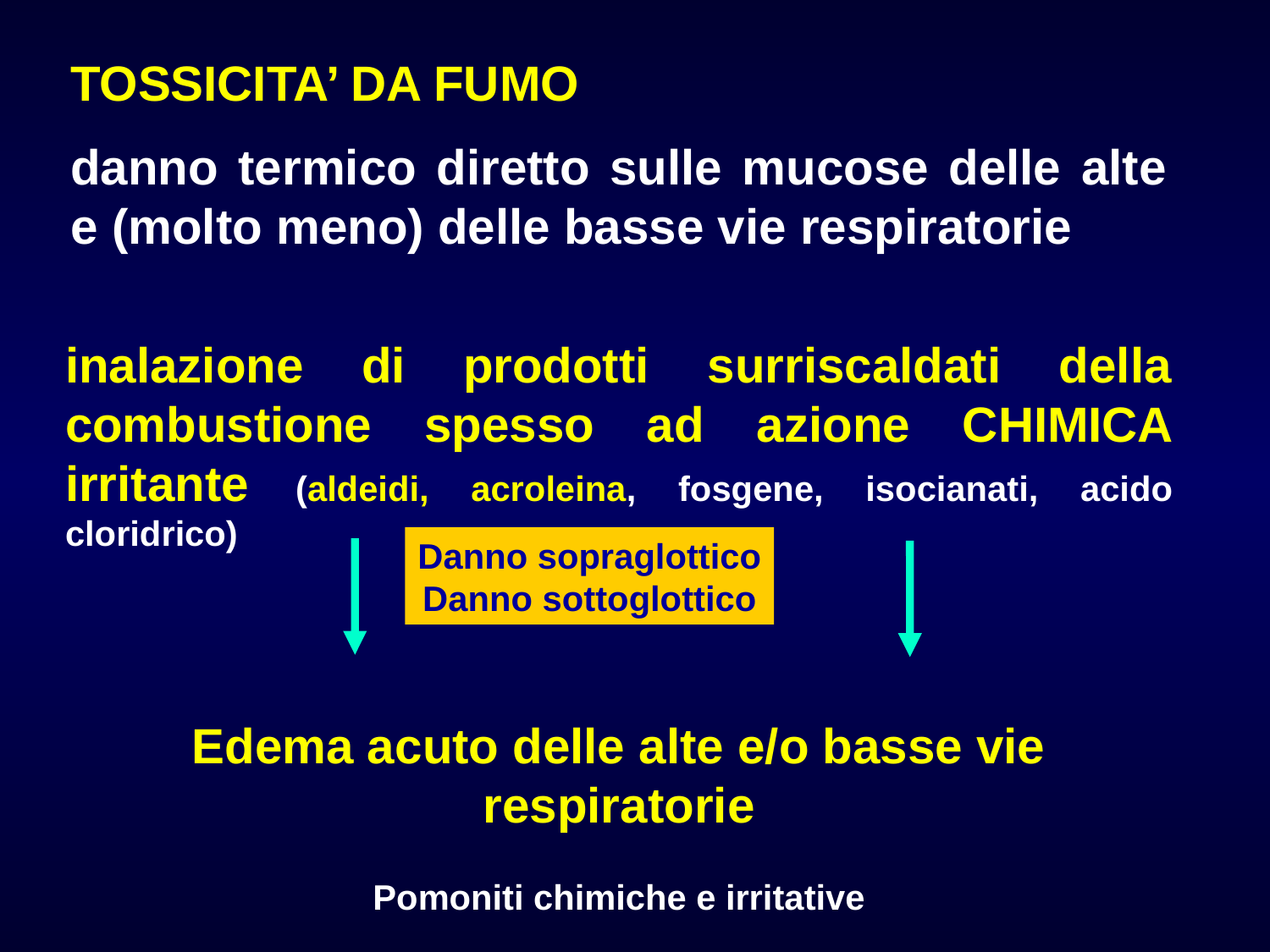

TOSSICITA’ DA FUMO
danno termico diretto sulle mucose delle alte e (molto meno) delle basse vie respiratorie

inalazione di prodotti surriscaldati della combustione spesso ad azione CHIMICA irritante (aldeidi, acroleina, fosgene, isocianati, acido cloridrico)

Edema acuto delle alte e/o basse vie respiratorie

Pomoniti chimiche e irritative
Danno sopraglottico
Danno sottoglottico